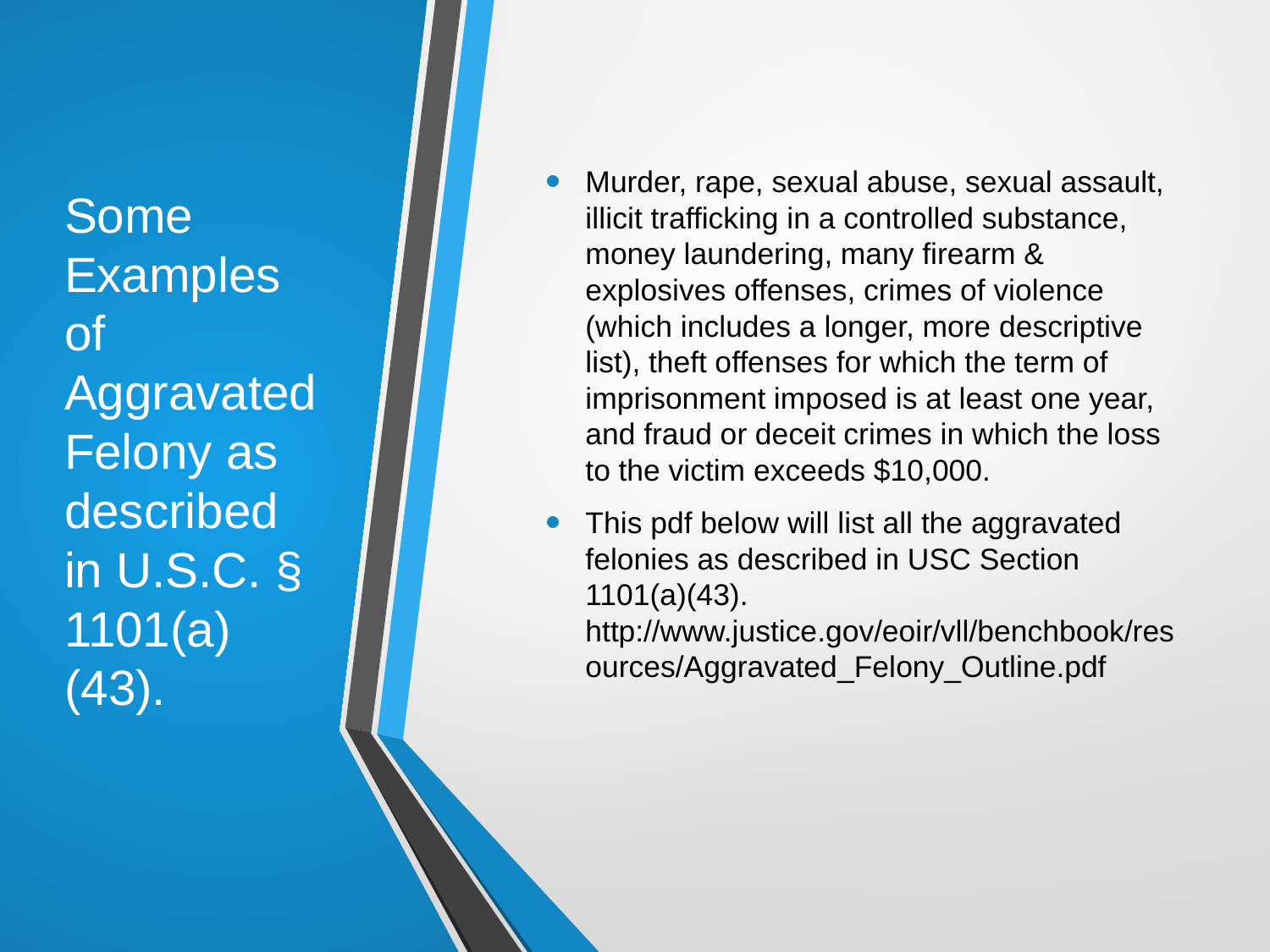

# Some Examples of Aggravated Felony as described in U.S.C. § 1101(a)(43).
Murder, rape, sexual abuse, sexual assault, illicit trafficking in a controlled substance, money laundering, many firearm & explosives offenses, crimes of violence (which includes a longer, more descriptive list), theft offenses for which the term of imprisonment imposed is at least one year, and fraud or deceit crimes in which the loss to the victim exceeds $10,000.
This pdf below will list all the aggravated felonies as described in USC Section 1101(a)(43). http://www.justice.gov/eoir/vll/benchbook/resources/Aggravated_Felony_Outline.pdf